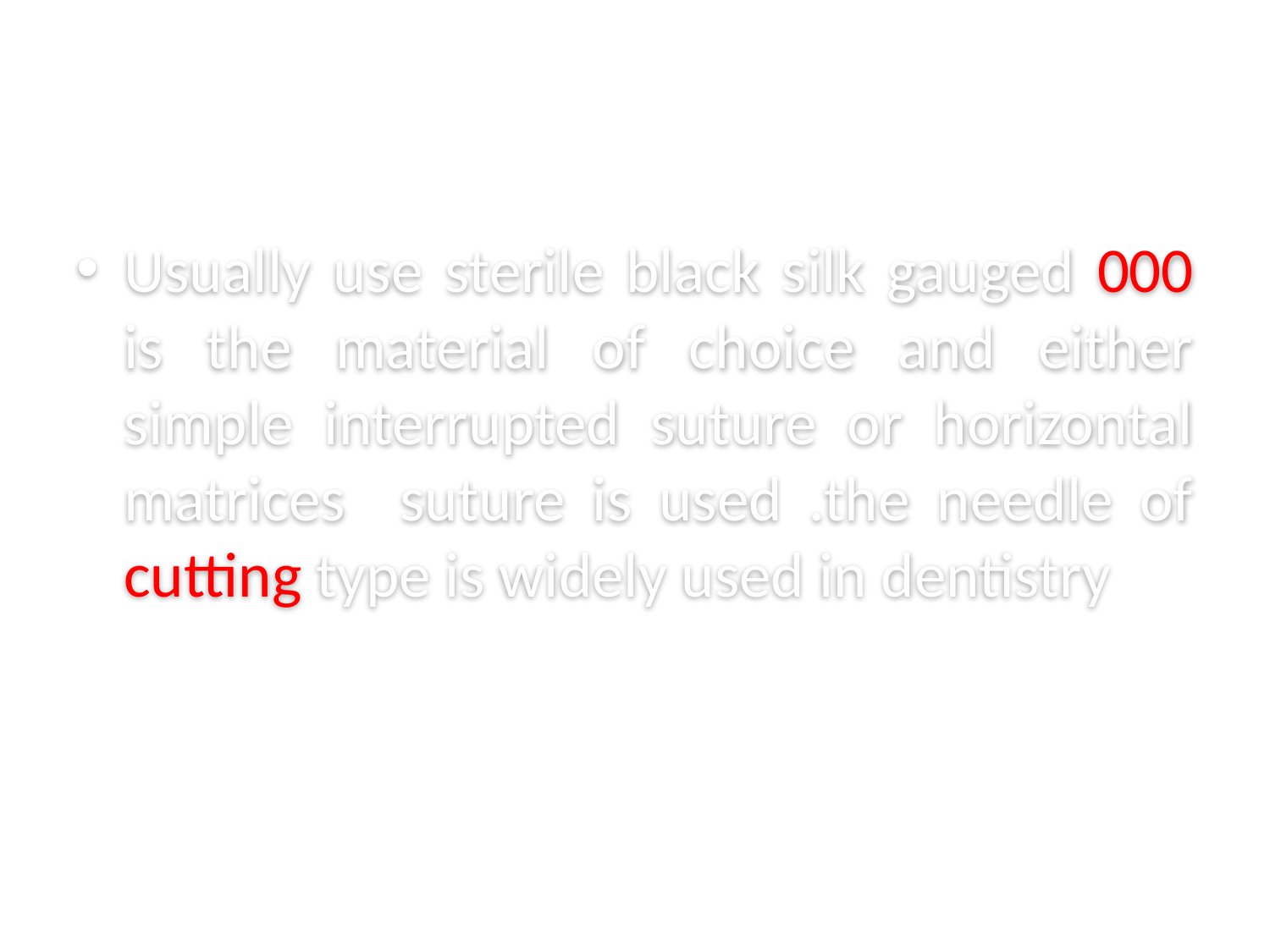

#
Usually use sterile black silk gauged 000 is the material of choice and either simple interrupted suture or horizontal matrices  suture is used .the needle of cutting type is widely used in dentistry